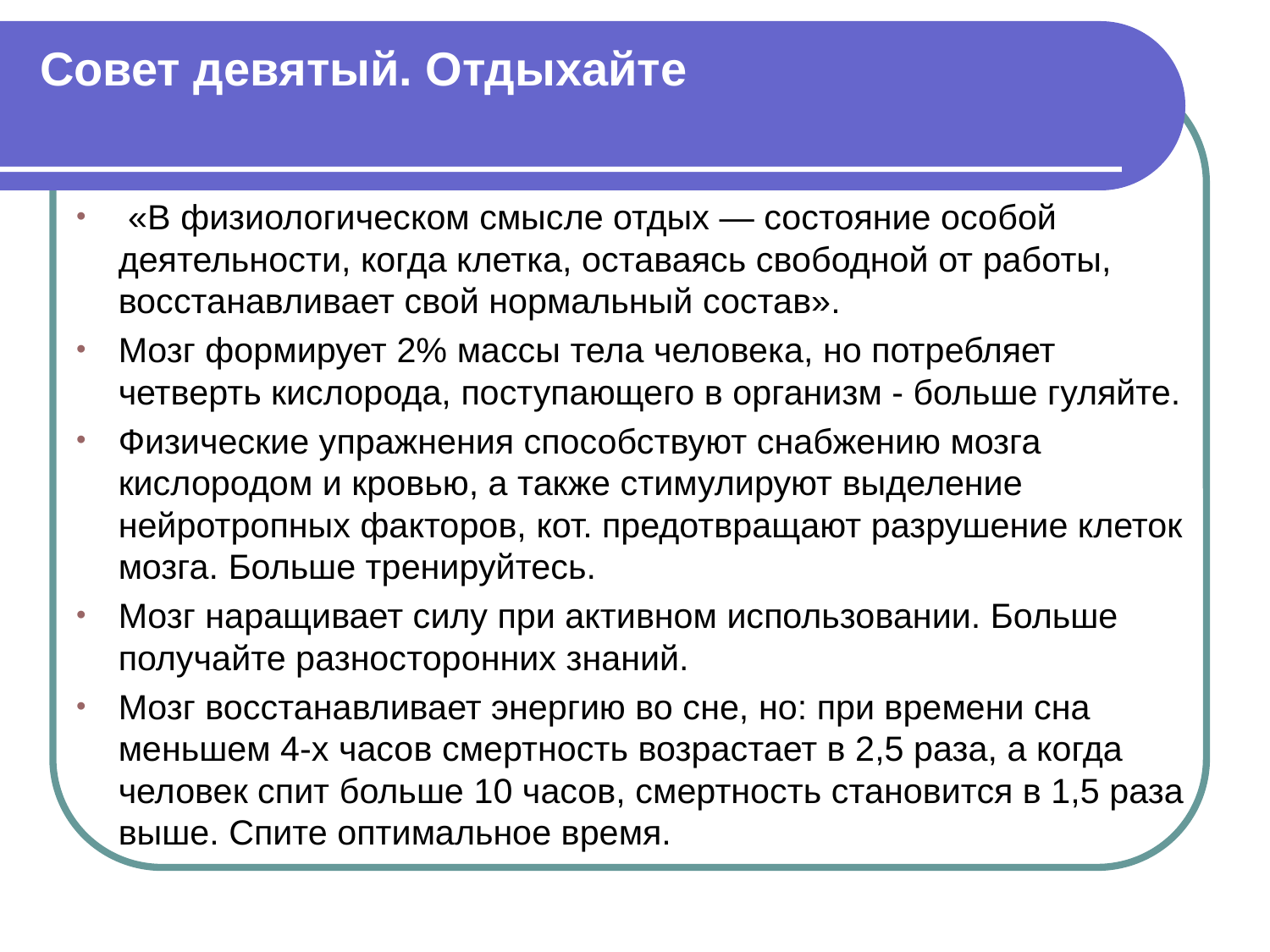

# Совет девятый. Отдыхайте
 «В физиологическом смысле отдых — состояние особой деятельности, когда клетка, оставаясь свободной от работы, восстанавливает свой нормальный состав».
Мозг формирует 2% массы тела человека, но потребляет четверть кислорода, поступающего в организм - больше гуляйте.
Физические упражнения способствуют снабжению мозга кислородом и кровью, а также стимулируют выделение нейротропных факторов, кот. предотвращают разрушение клеток мозга. Больше тренируйтесь.
Мозг наращивает силу при активном использовании. Больше получайте разносторонних знаний.
Мозг восстанавливает энергию во сне, но: при времени сна меньшем 4-х часов смертность возрастает в 2,5 раза, а когда человек спит больше 10 часов, смертность становится в 1,5 раза выше. Спите оптимальное время.